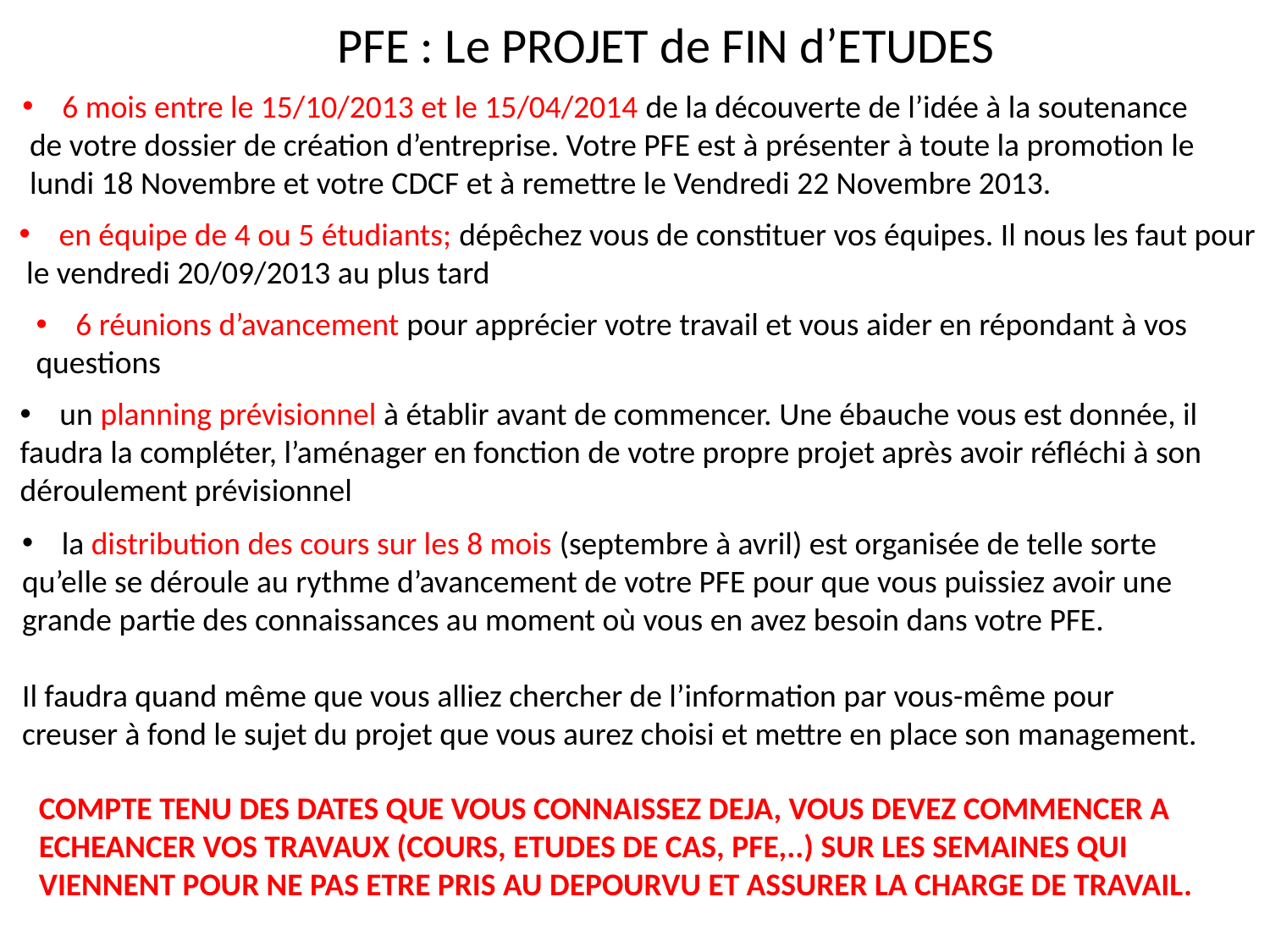

PFE : Le PROJET de FIN d’ETUDES
6 mois entre le 15/10/2013 et le 15/04/2014 de la découverte de l’idée à la soutenance
 de votre dossier de création d’entreprise. Votre PFE est à présenter à toute la promotion le
 lundi 18 Novembre et votre CDCF et à remettre le Vendredi 22 Novembre 2013.
en équipe de 4 ou 5 étudiants; dépêchez vous de constituer vos équipes. Il nous les faut pour
 le vendredi 20/09/2013 au plus tard
6 réunions d’avancement pour apprécier votre travail et vous aider en répondant à vos
questions
un planning prévisionnel à établir avant de commencer. Une ébauche vous est donnée, il
faudra la compléter, l’aménager en fonction de votre propre projet après avoir réfléchi à son
déroulement prévisionnel
la distribution des cours sur les 8 mois (septembre à avril) est organisée de telle sorte
qu’elle se déroule au rythme d’avancement de votre PFE pour que vous puissiez avoir une
grande partie des connaissances au moment où vous en avez besoin dans votre PFE.

Il faudra quand même que vous alliez chercher de l’information par vous-même pour
creuser à fond le sujet du projet que vous aurez choisi et mettre en place son management.
COMPTE TENU DES DATES QUE VOUS CONNAISSEZ DEJA, VOUS DEVEZ COMMENCER A
ECHEANCER VOS TRAVAUX (COURS, ETUDES DE CAS, PFE,..) SUR LES SEMAINES QUI
VIENNENT POUR NE PAS ETRE PRIS AU DEPOURVU ET ASSURER LA CHARGE DE TRAVAIL.